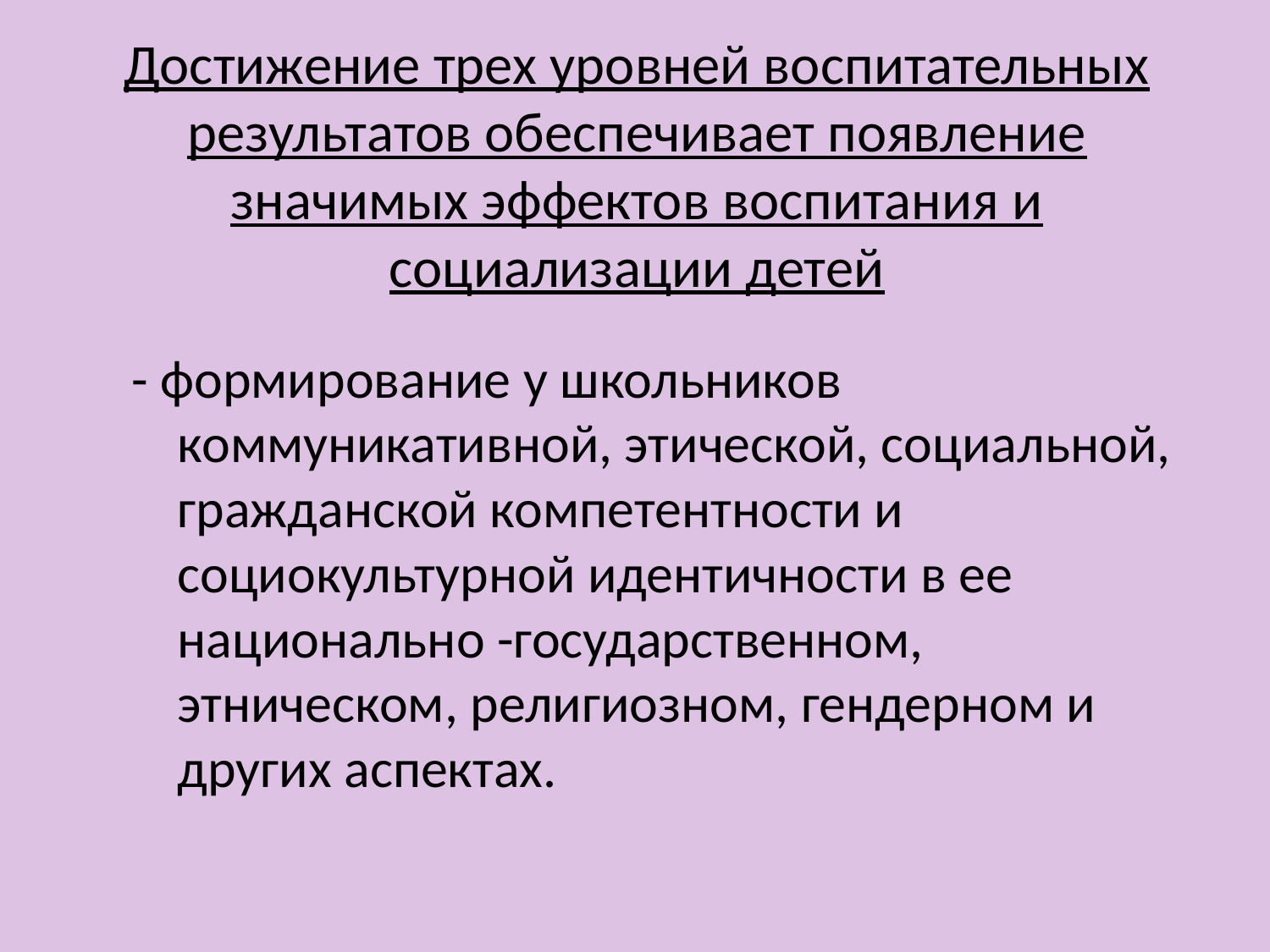

# Достижение трех уровней воспитательных результатов обеспечивает появление значимых эффектов воспитания и социализации детей
- формирование у школьников коммуникативной, этической, социальной, гражданской компетентности и социокультурной идентичности в ее национально -государственном, этническом, религиозном, гендерном и других аспектах.